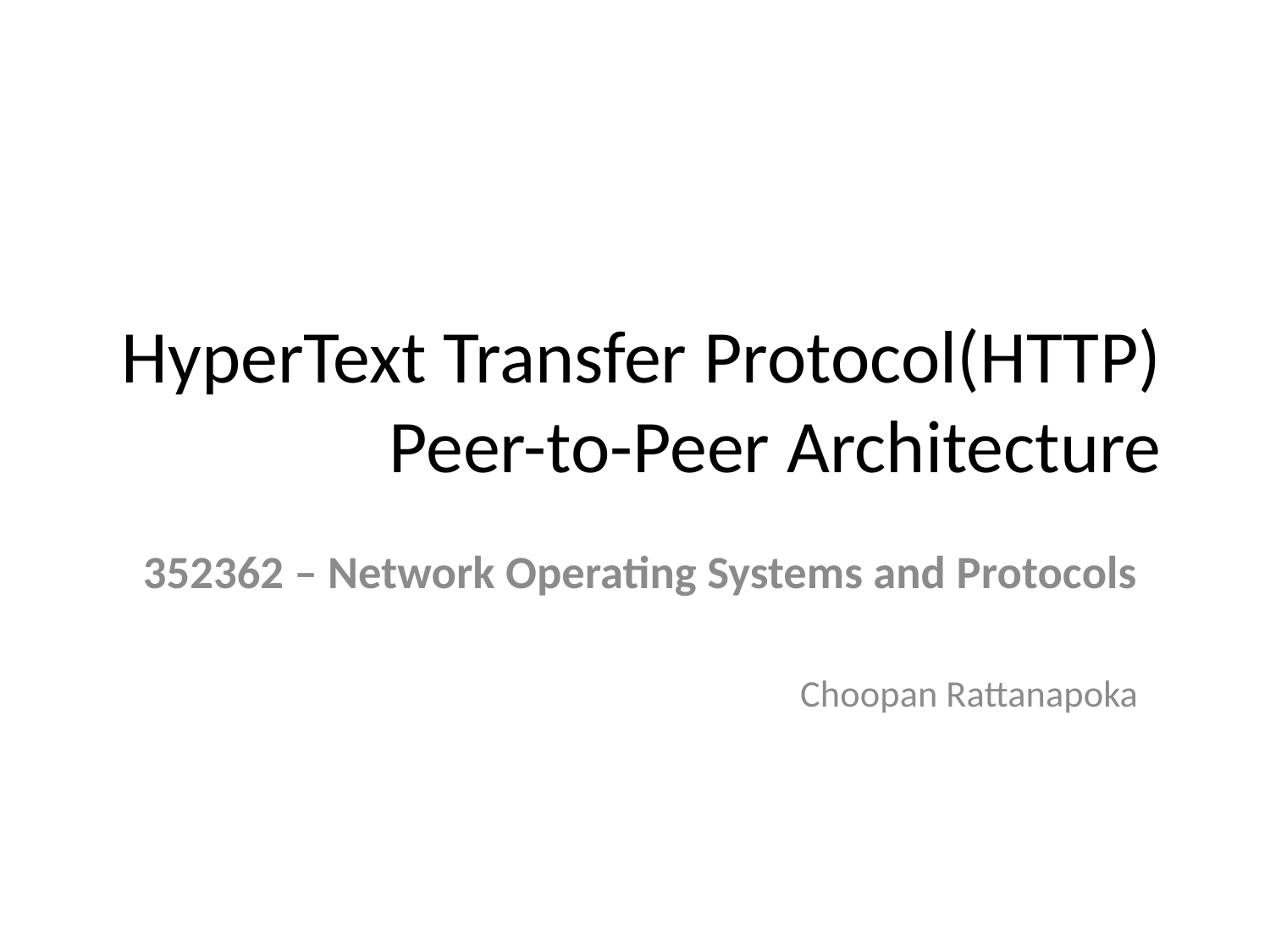

# HyperText Transfer Protocol(HTTP) Peer-to-Peer Architecture
352362 – Network Operating Systems and Protocols

Choopan Rattanapoka